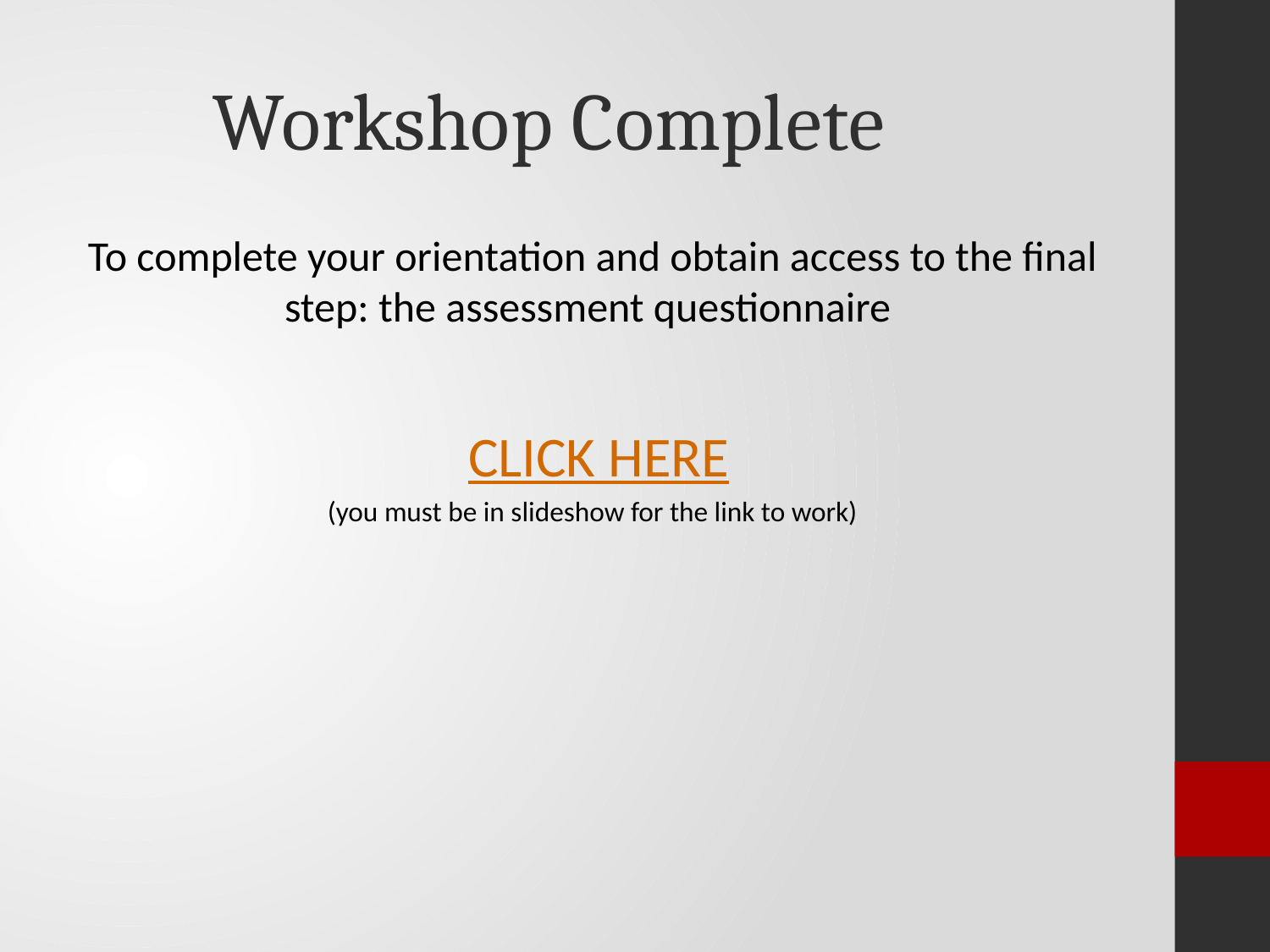

# Workshop Complete
To complete your orientation and obtain access to the final step: the assessment questionnaire

 CLICK HERE
(you must be in slideshow for the link to work)